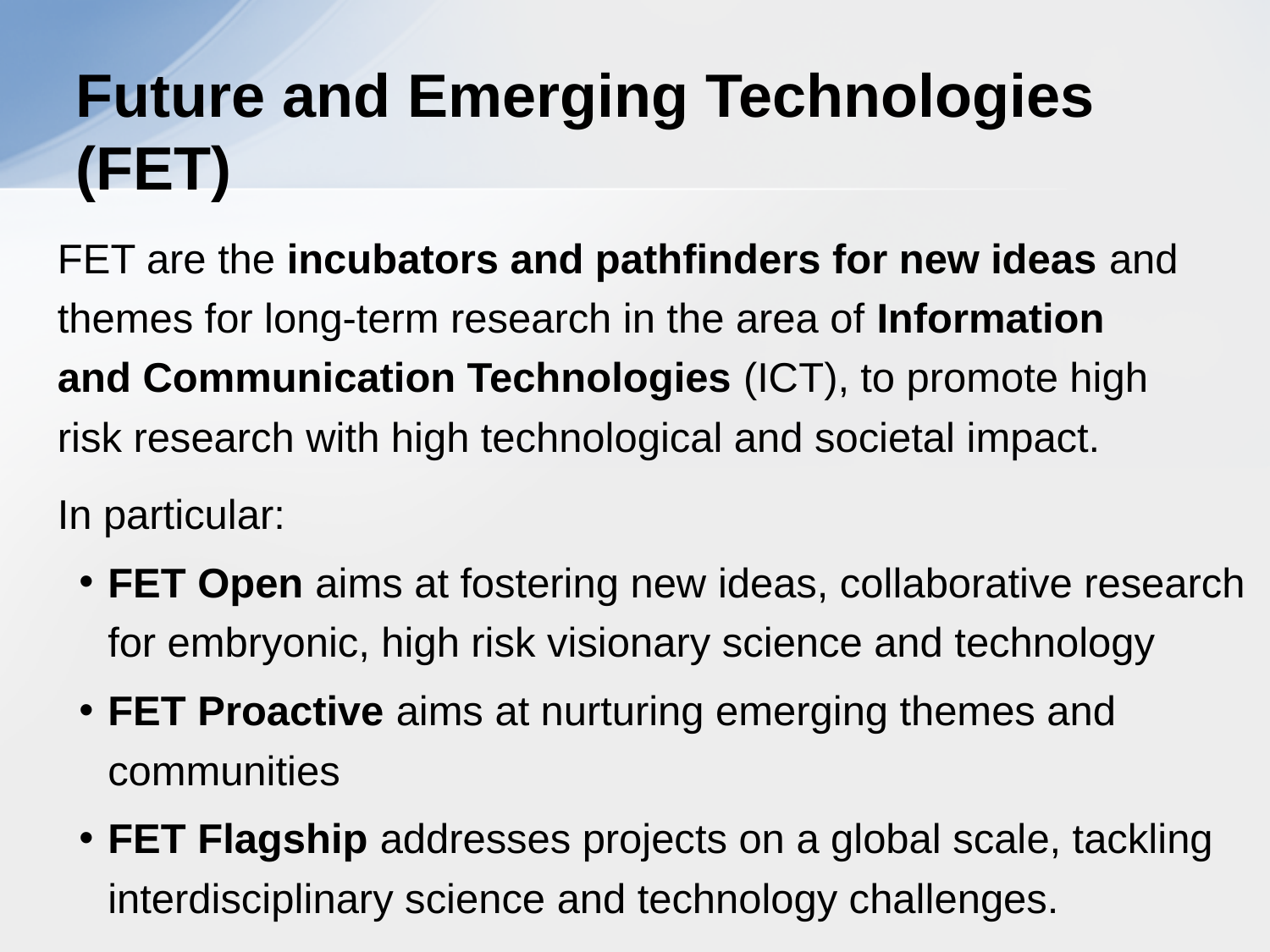

# Future and Emerging Technologies (FET)
FET are the incubators and pathfinders for new ideas and themes for long-term research in the area of Information
and Communication Technologies (ICT), to promote high
risk research with high technological and societal impact.
In particular:
FET Open aims at fostering new ideas, collaborative research for embryonic, high risk visionary science and technology
FET Proactive aims at nurturing emerging themes and communities
FET Flagship addresses projects on a global scale, tackling interdisciplinary science and technology challenges.